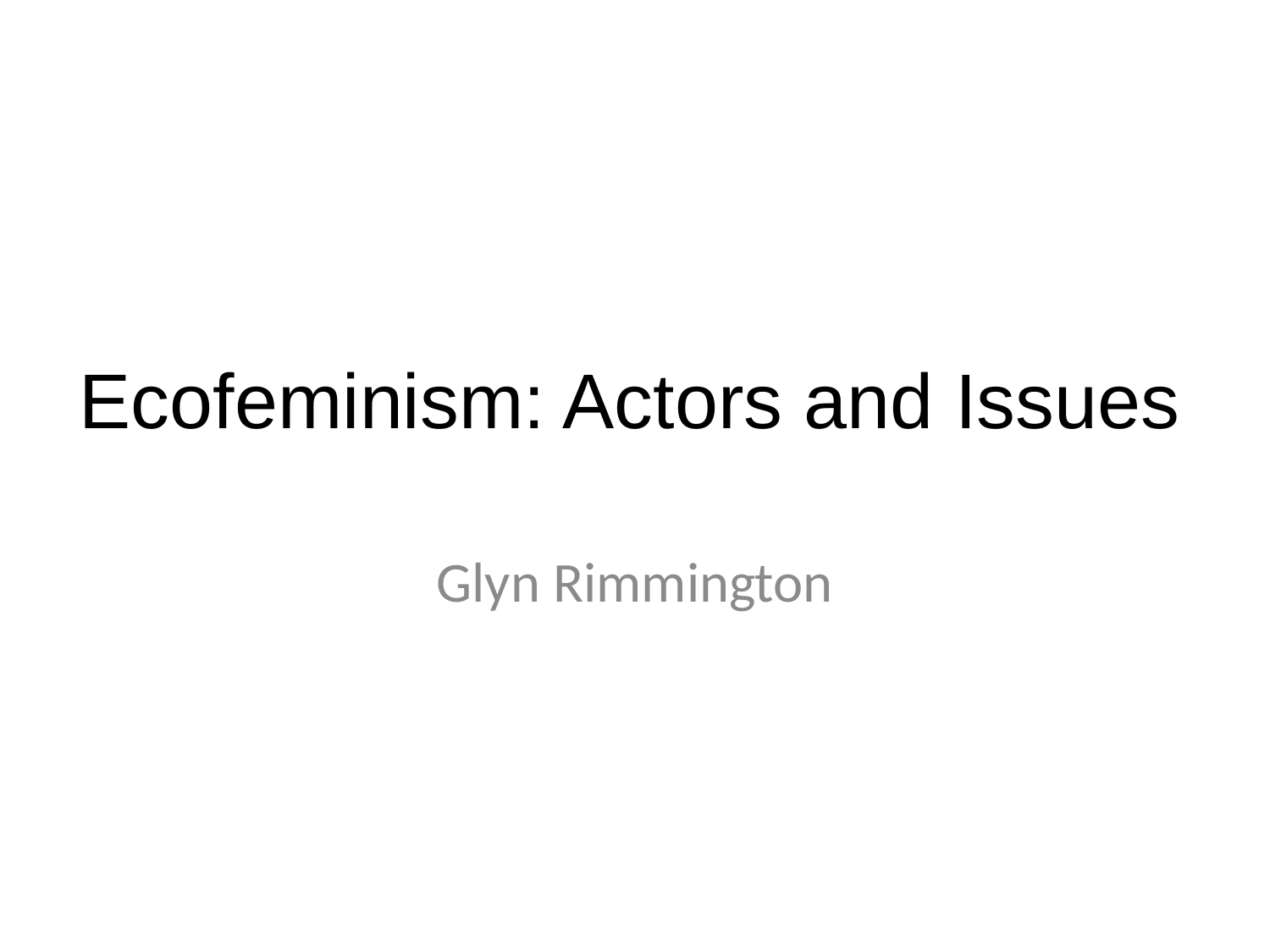

# Ecofeminism: Actors and Issues
Glyn Rimmington